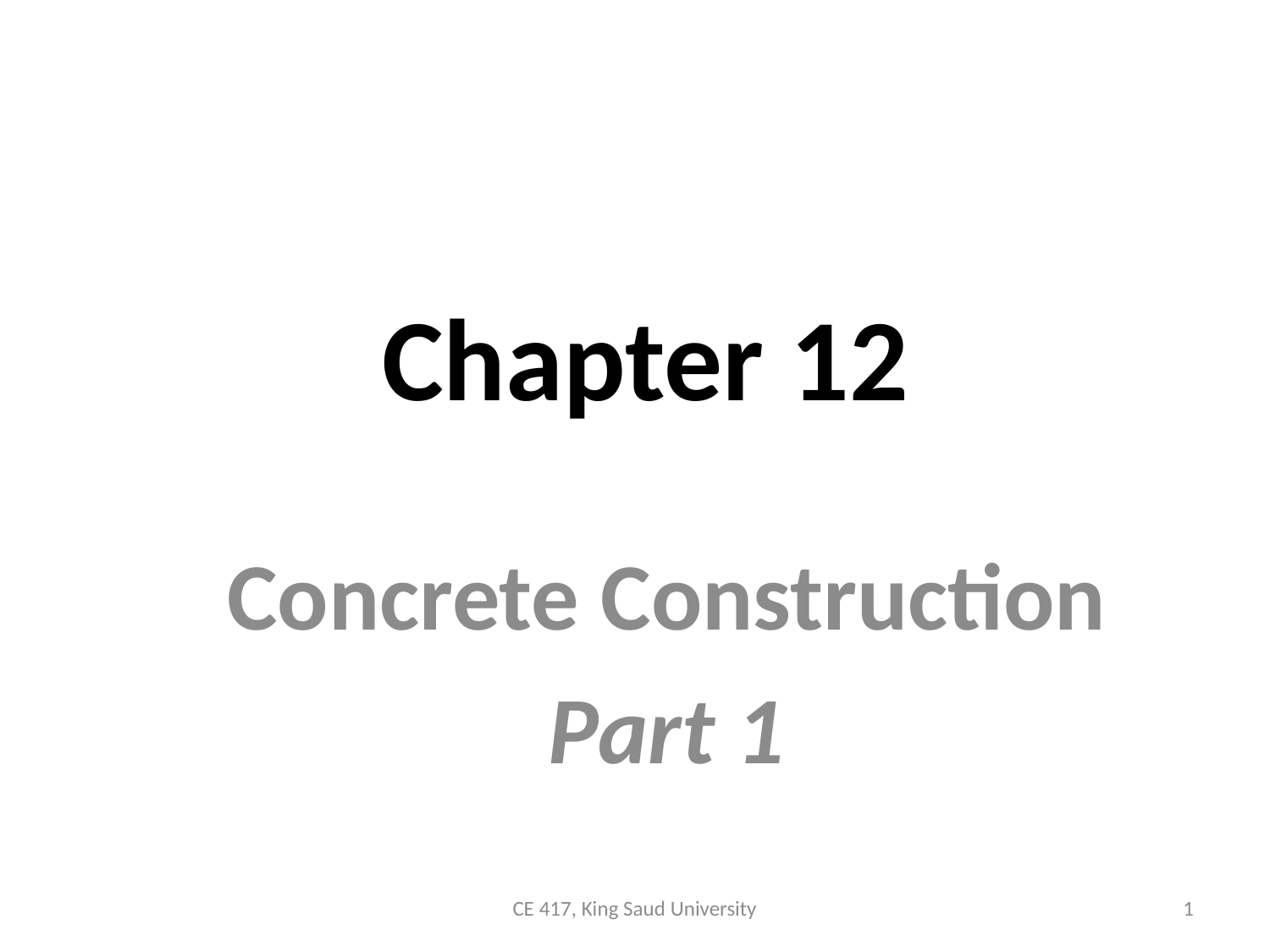

# Chapter 12
Concrete Construction
Part 1
CE 417, King Saud University
1